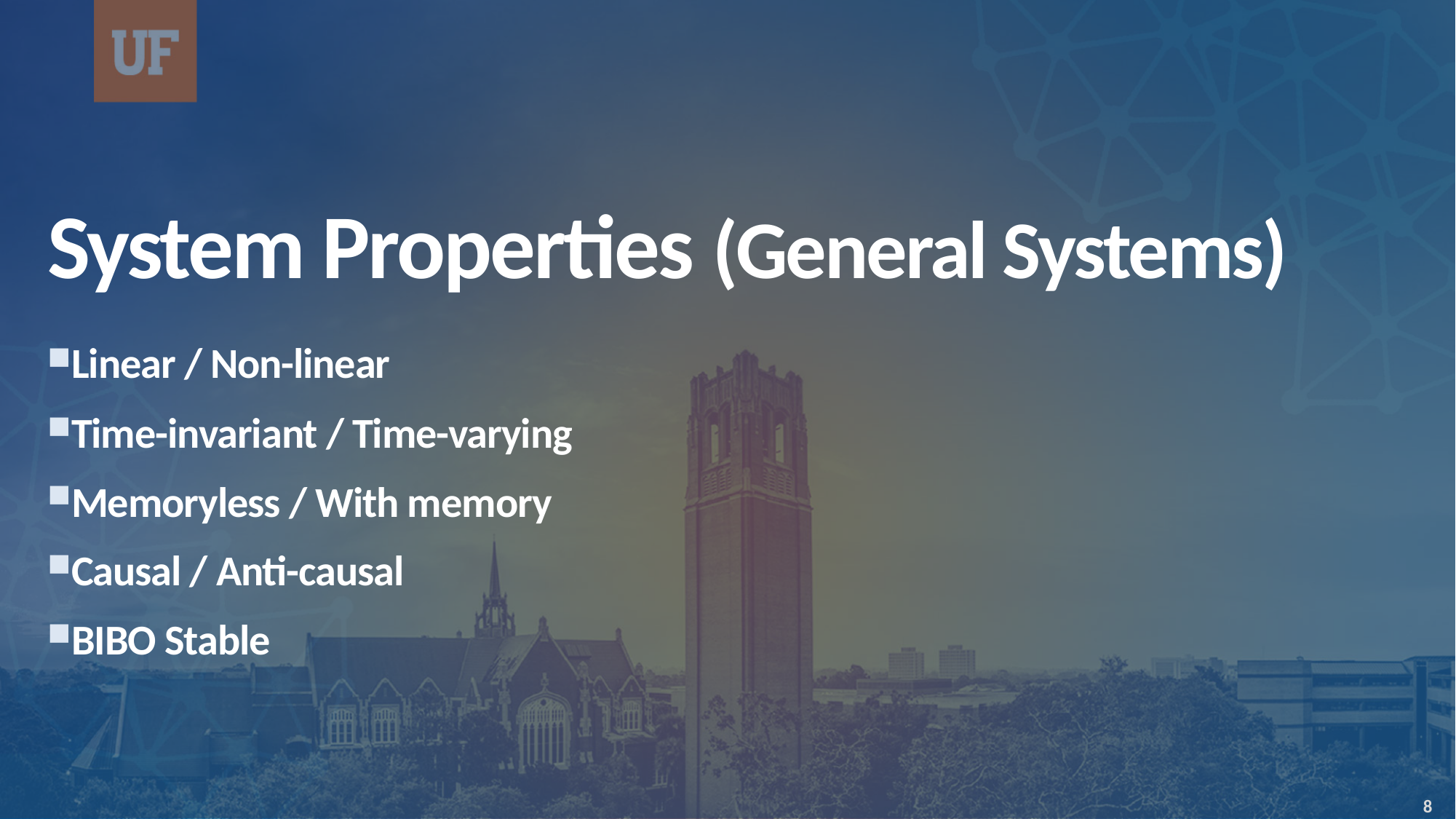

# System Properties (General Systems)
Linear / Non-linear
Time-invariant / Time-varying
Memoryless / With memory
Causal / Anti-causal
BIBO Stable

8